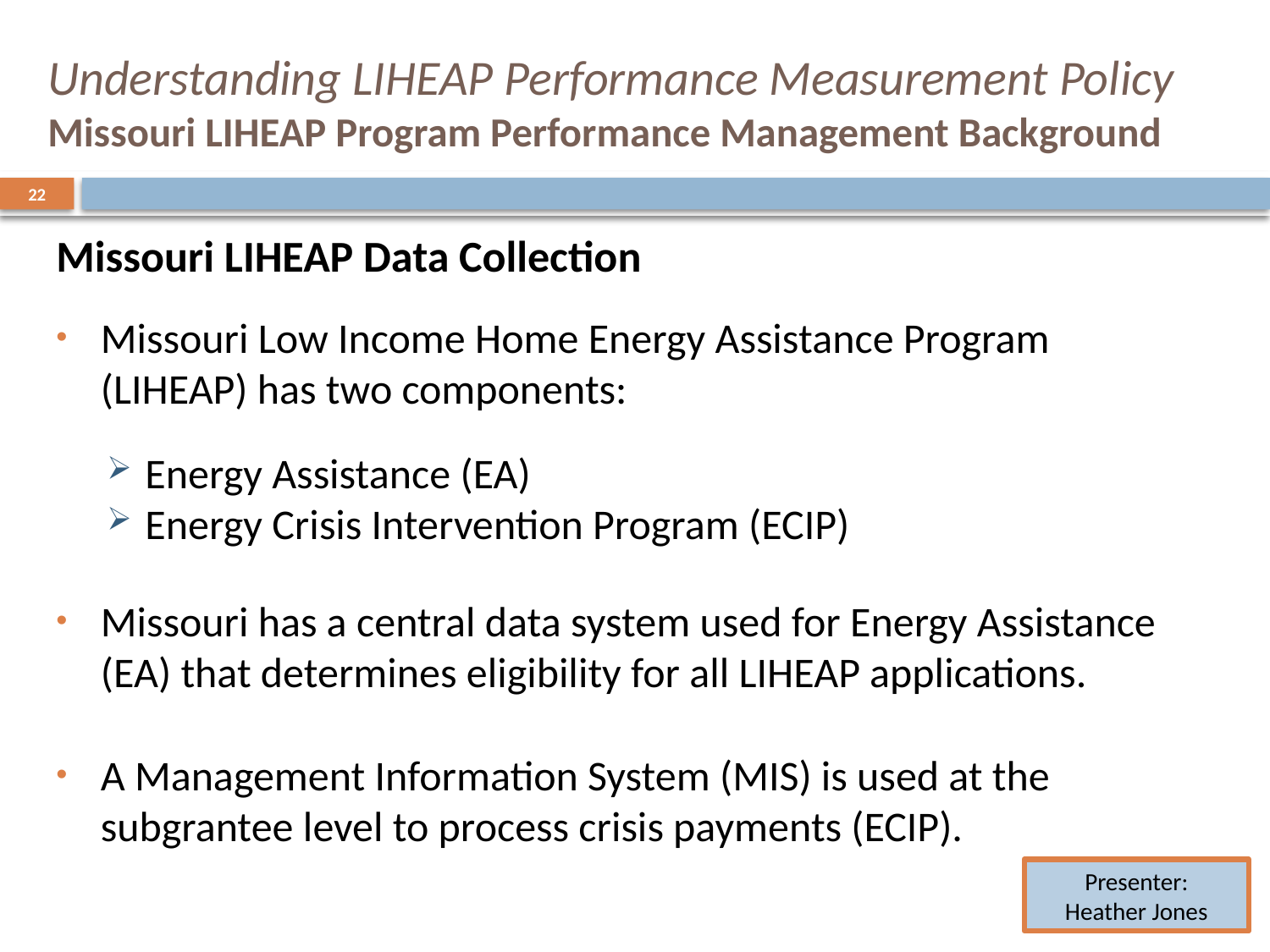

# Understanding LIHEAP Performance Measurement Policy Missouri LIHEAP Program Performance Management Background
22
Missouri LIHEAP Data Collection

Missouri Low Income Home Energy Assistance Program (LIHEAP) has two components:

Energy Assistance (EA)
Energy Crisis Intervention Program (ECIP)

Missouri has a central data system used for Energy Assistance (EA) that determines eligibility for all LIHEAP applications.

A Management Information System (MIS) is used at the subgrantee level to process crisis payments (ECIP).
Presenter:
Heather Jones